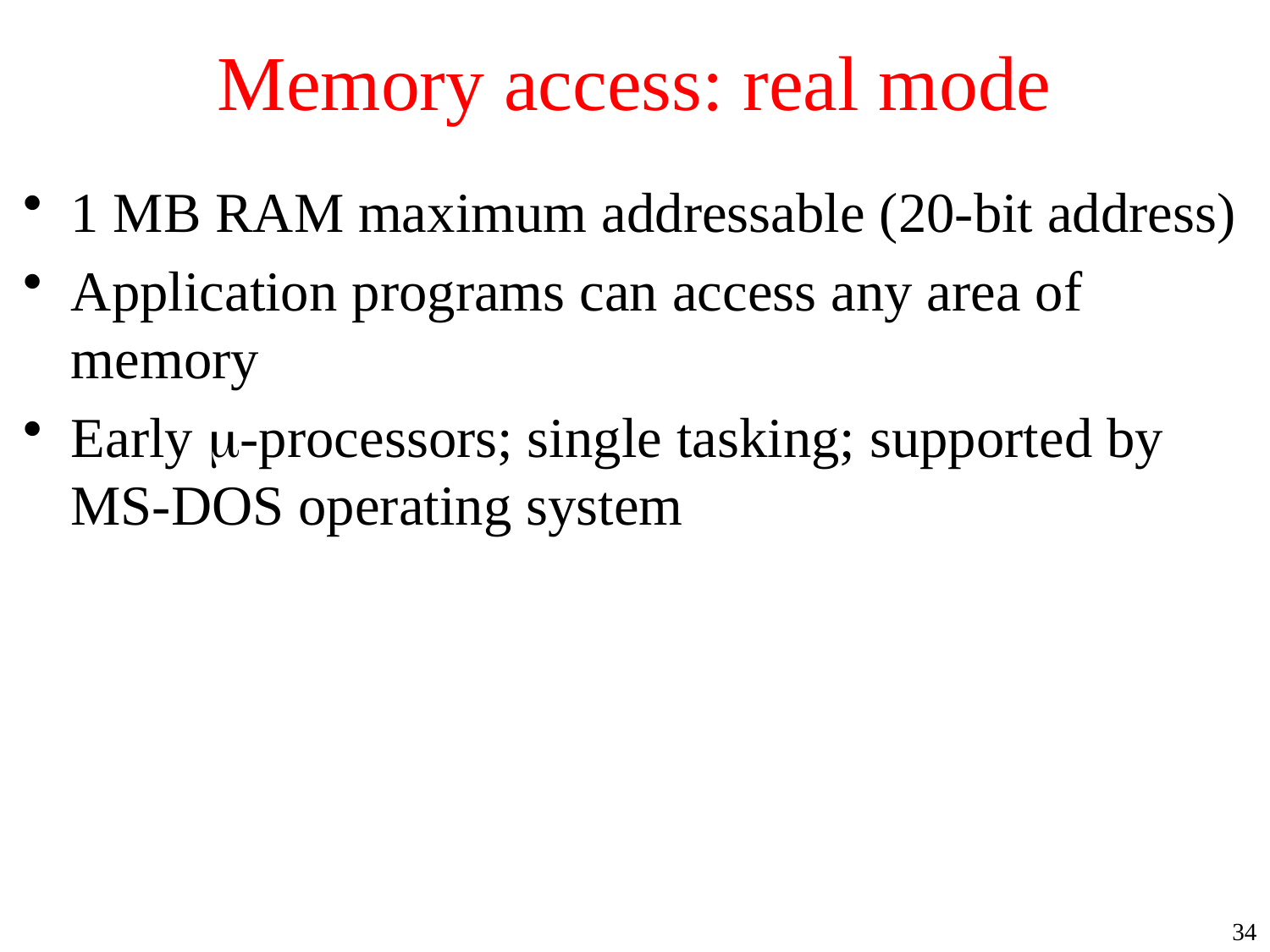

# Memory access: real mode
1 MB RAM maximum addressable (20-bit address)
Application programs can access any area of memory
Early μ-processors; single tasking; supported by MS-DOS operating system
34